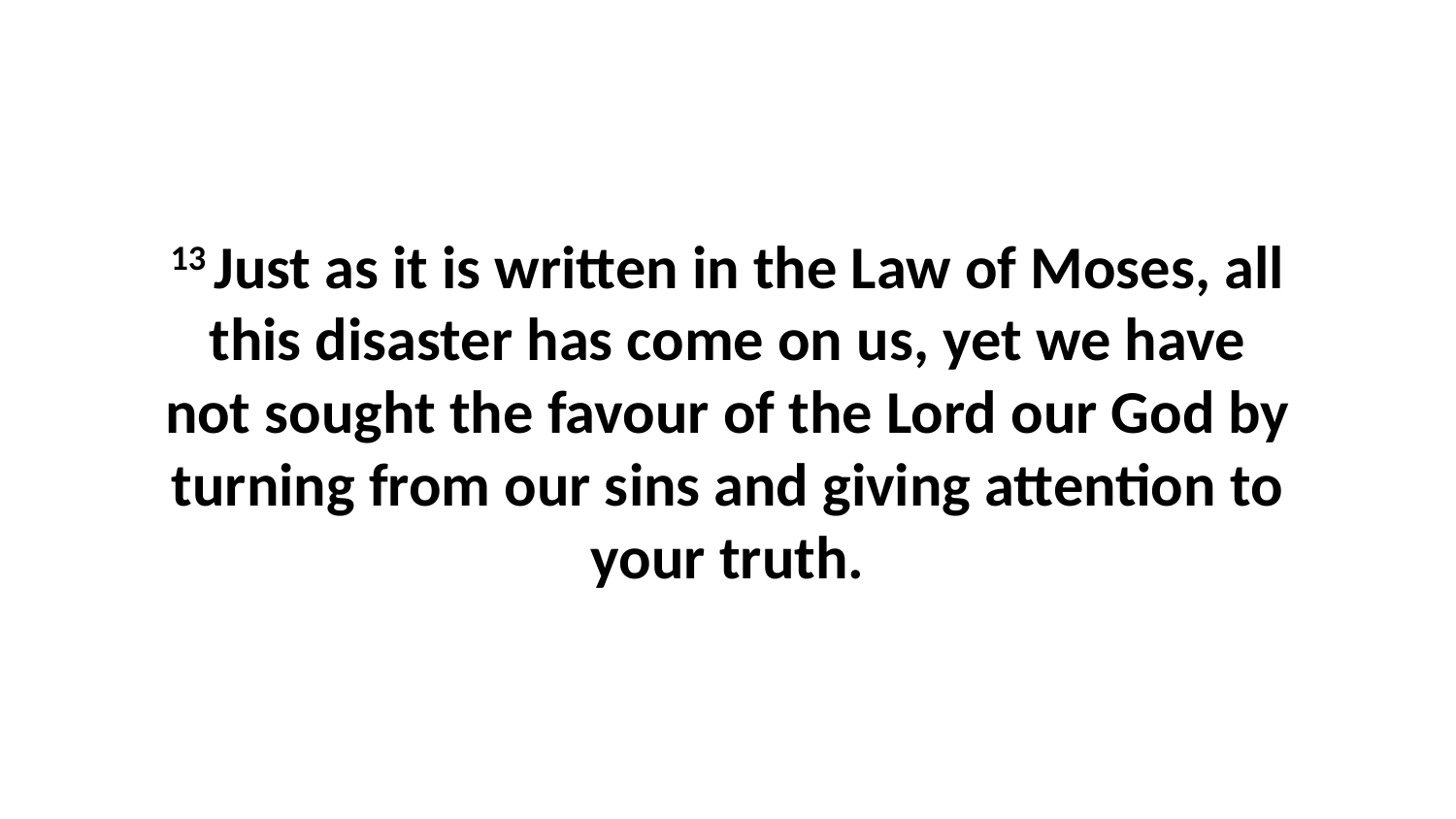

13 Just as it is written in the Law of Moses, all this disaster has come on us, yet we have not sought the favour of the Lord our God by turning from our sins and giving attention to your truth.